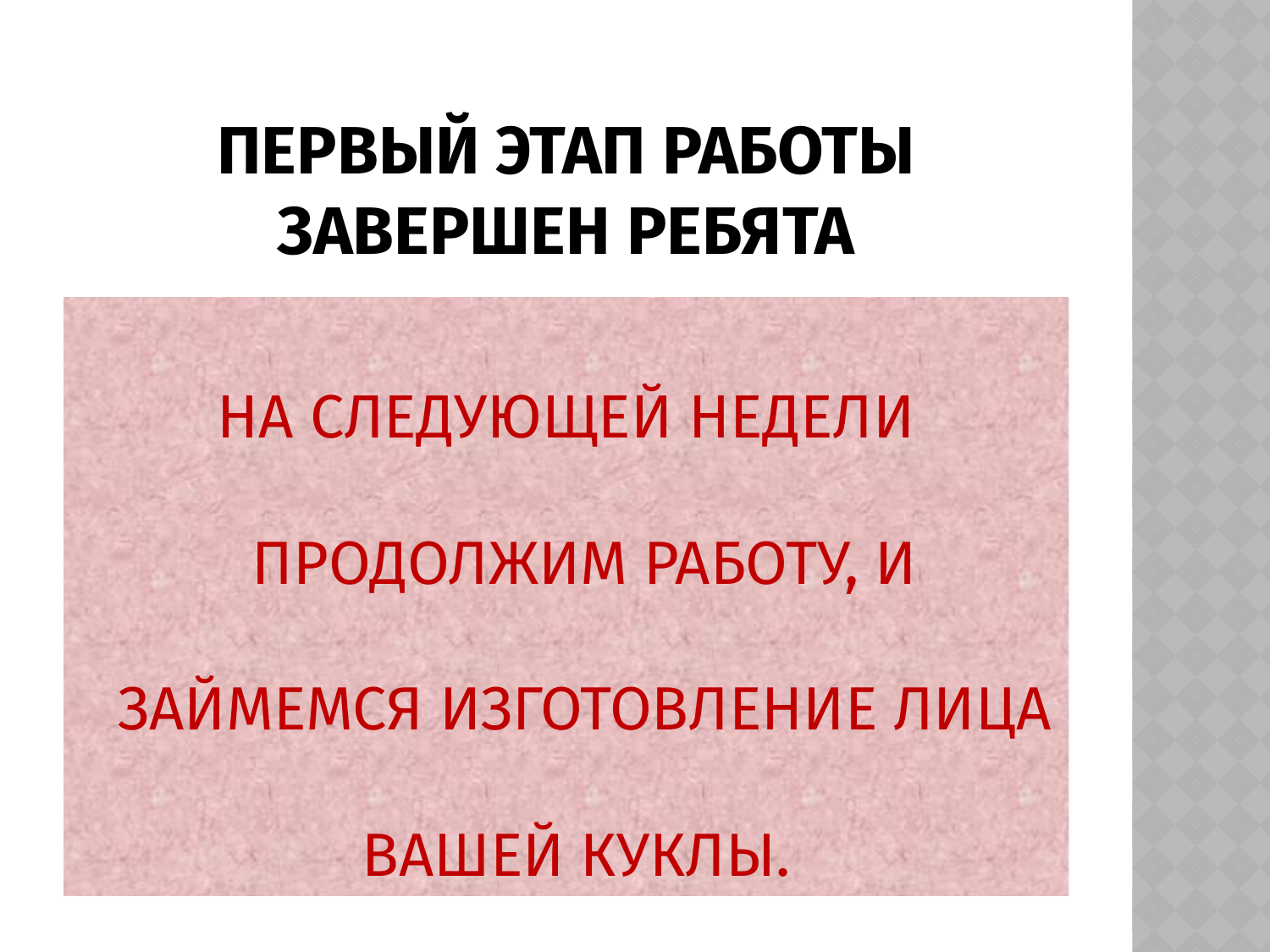

# ПЕРВЫЙ ЭТАП РАБОТЫ ЗАВЕРШЕН РЕБЯТА
НА СЛЕДУЮЩЕЙ НЕДЕЛИ ПРОДОЛЖИМ РАБОТУ, И ЗАЙМЕМСЯ ИЗГОТОВЛЕНИЕ ЛИЦА ВАШЕЙ КУКЛЫ.